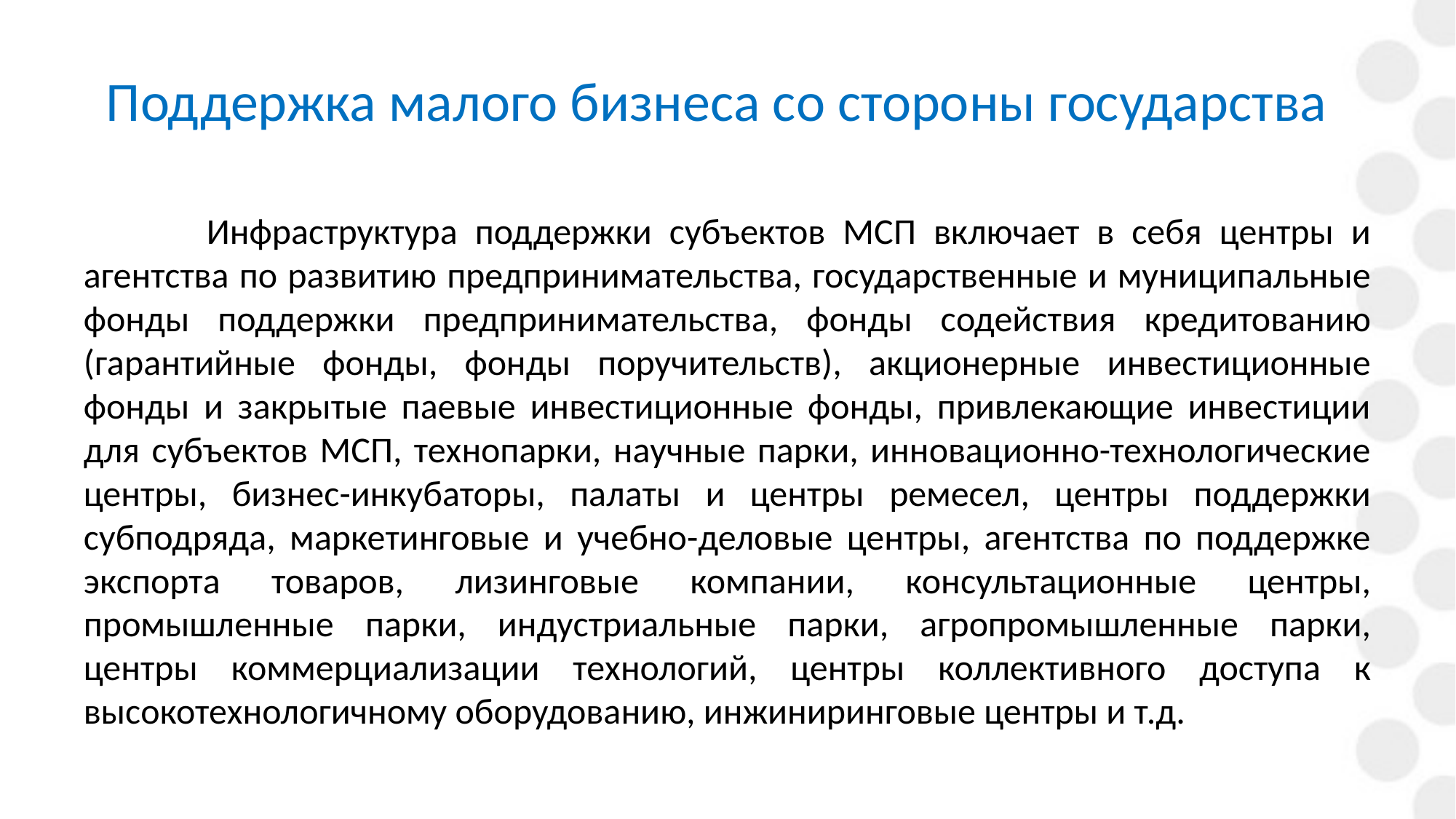

# Поддержка малого бизнеса со стороны государства

       Инфраструктура поддержки субъектов МСП включает в себя центры и агентства по развитию предпринимательства, государственные и муниципальные фонды поддержки предпринимательства, фонды содействия кредитованию (гарантийные фонды, фонды поручительств), акционерные инвестиционные фонды и закрытые паевые инвестиционные фонды, привлекающие инвестиции для субъектов МСП, технопарки, научные парки, инновационно-технологические центры, бизнес-инкубаторы, палаты и центры ремесел, центры поддержки субподряда, маркетинговые и учебно-деловые центры, агентства по поддержке экспорта товаров, лизинговые компании, консультационные центры, промышленные парки, индустриальные парки, агропромышленные парки, центры коммерциализации технологий, центры коллективного доступа к высокотехнологичному оборудованию, инжиниринговые центры и т.д.